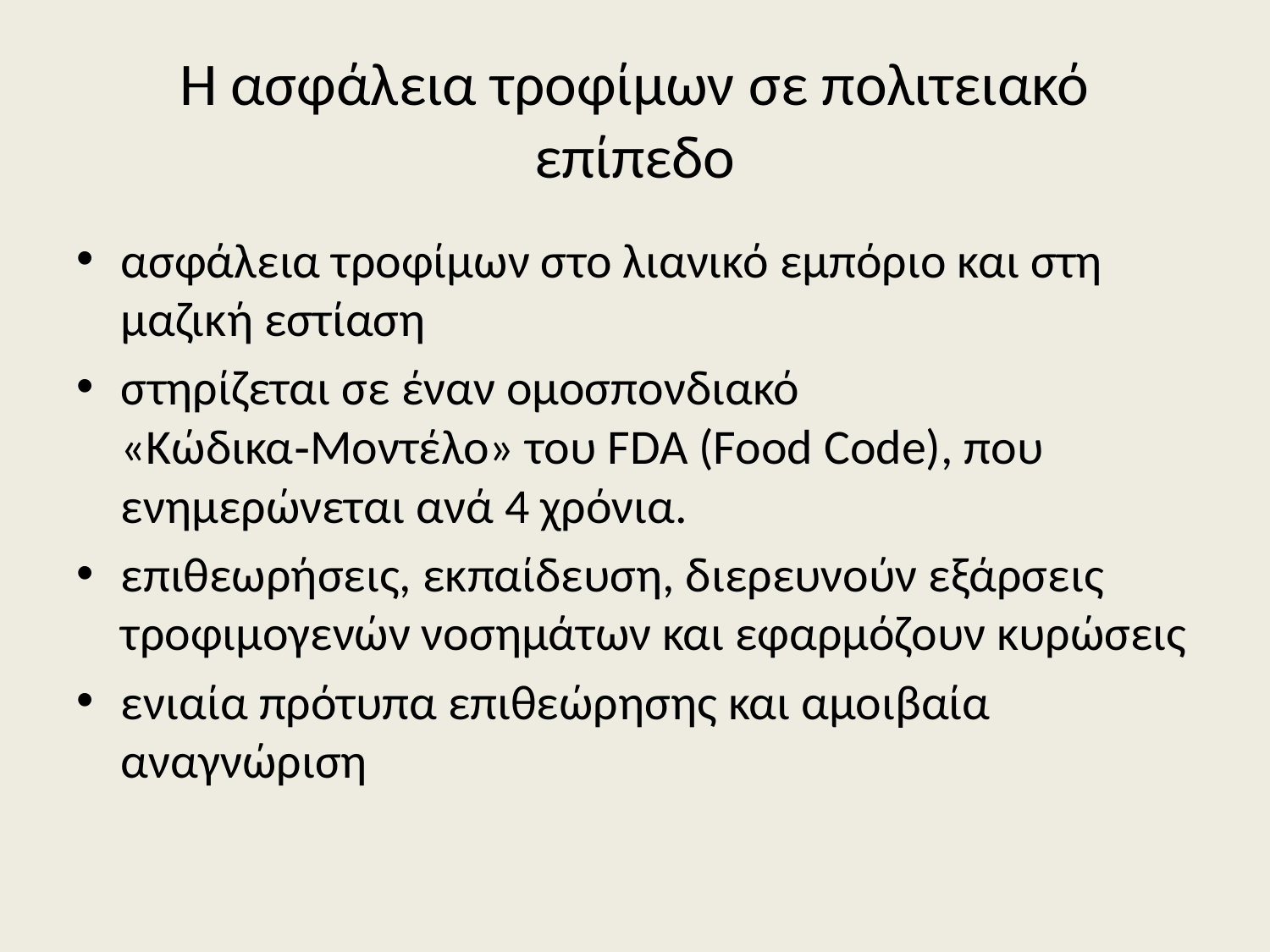

# Η ασφάλεια τροφίμων σε πολιτειακό επίπεδο
ασφάλεια τροφίμων στο λιανικό εμπόριο και στη μαζική εστίαση
στηρίζεται σε έναν ομοσπονδιακό «Κώδικα‑Μοντέλο» του FDA (Food Code), που ενημερώνεται ανά 4 χρόνια.
επιθεωρήσεις, εκπαίδευση, διερευνούν εξάρσεις τροφιμογενών νοσημάτων και εφαρμόζουν κυρώσεις
ενιαία πρότυπα επιθεώρησης και αμοιβαία αναγνώριση